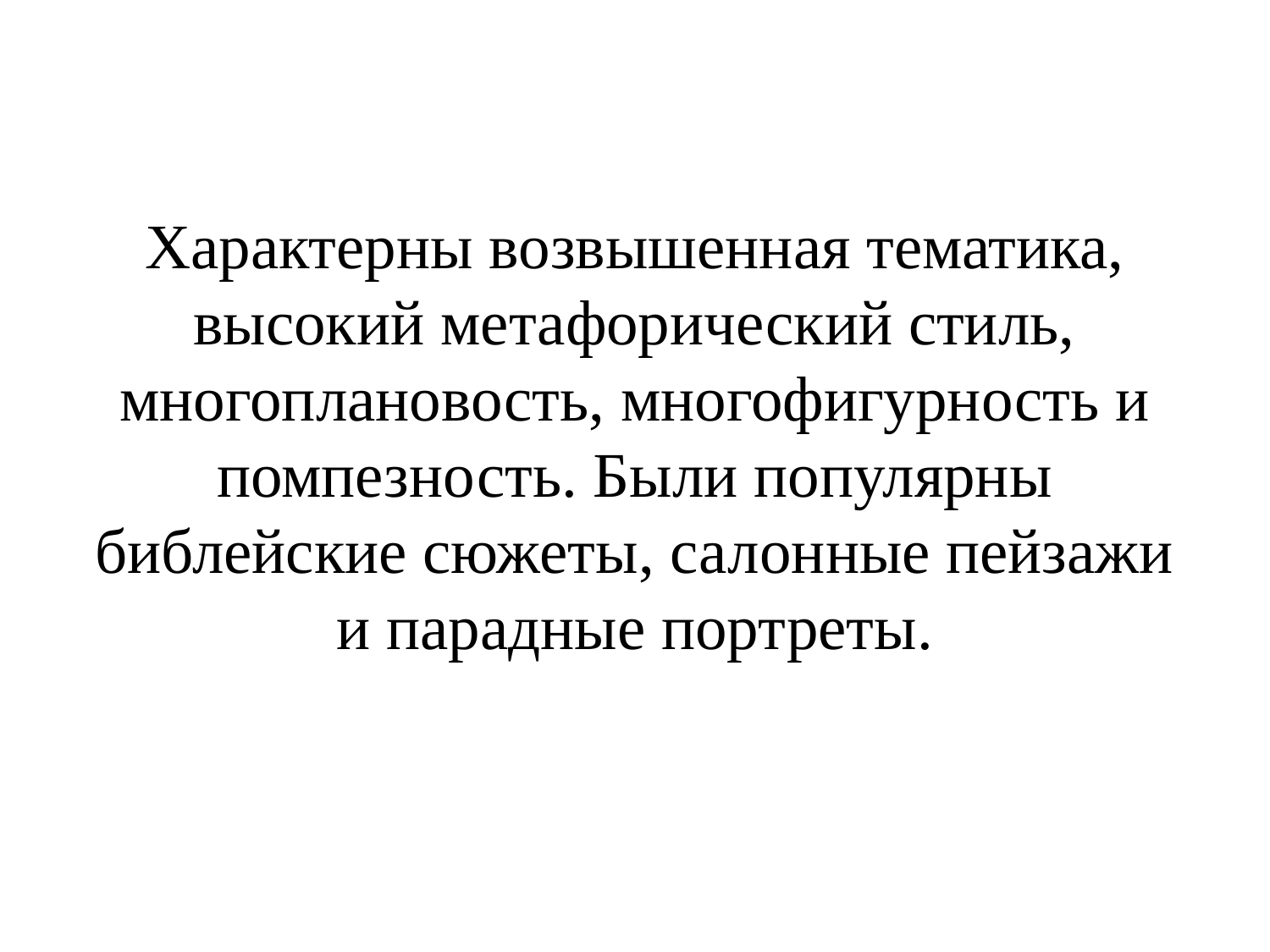

# Характерны возвышенная тематика, высокий метафорический стиль, многоплановость, многофигурность и помпезность. Были популярны библейские сюжеты, салонные пейзажи и парадные портреты.